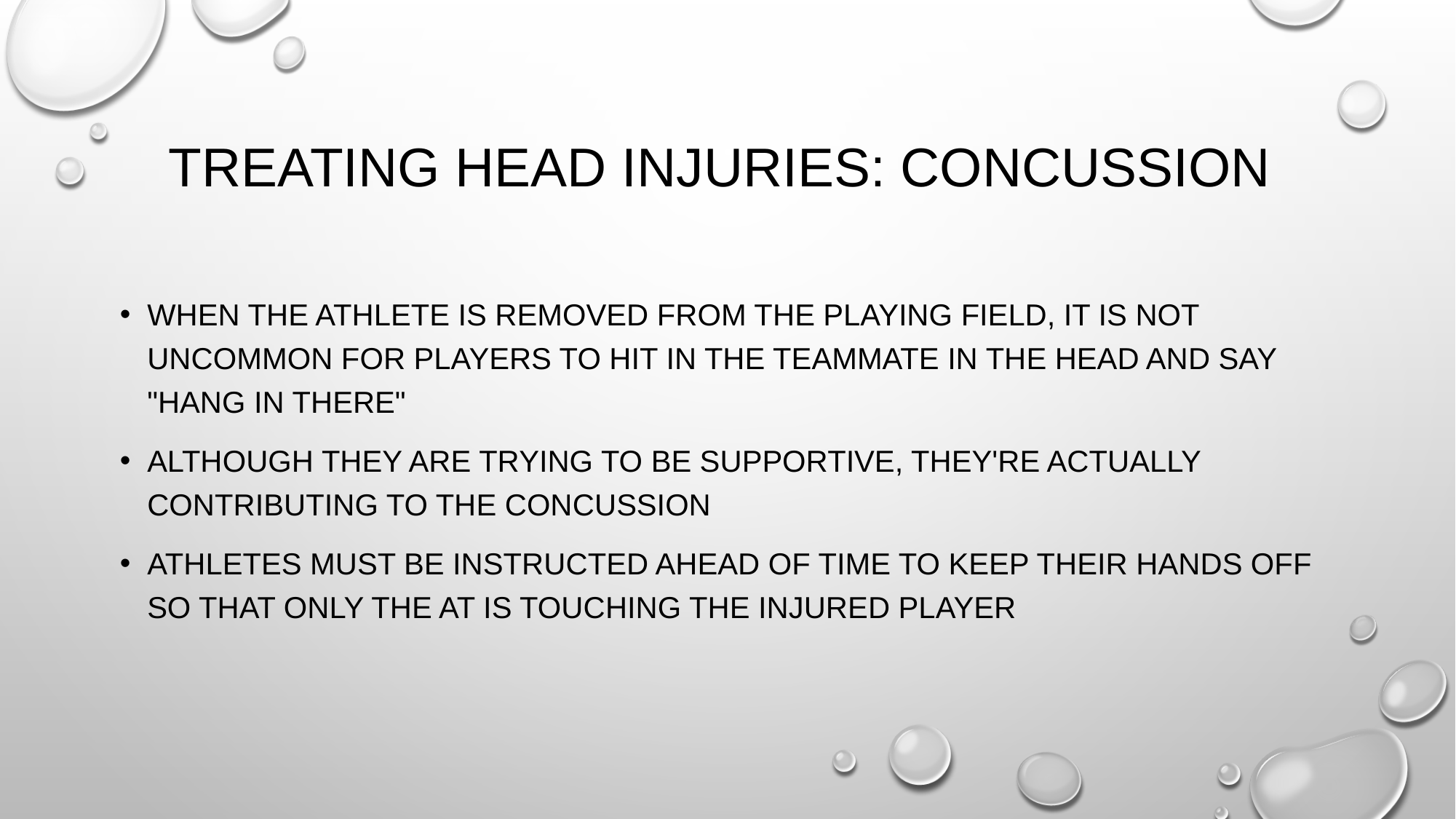

# Treating Head INjuries: Concussion
When the athlete is removed from the playing field, it is not uncommon for players to hit in the teammate in the head and say "Hang in there"
Although they are trying to be supportive, they're actually contributing to the concussion
Athletes must be instructed ahead of time to keep their hands off so that only the AT is touching the injured player